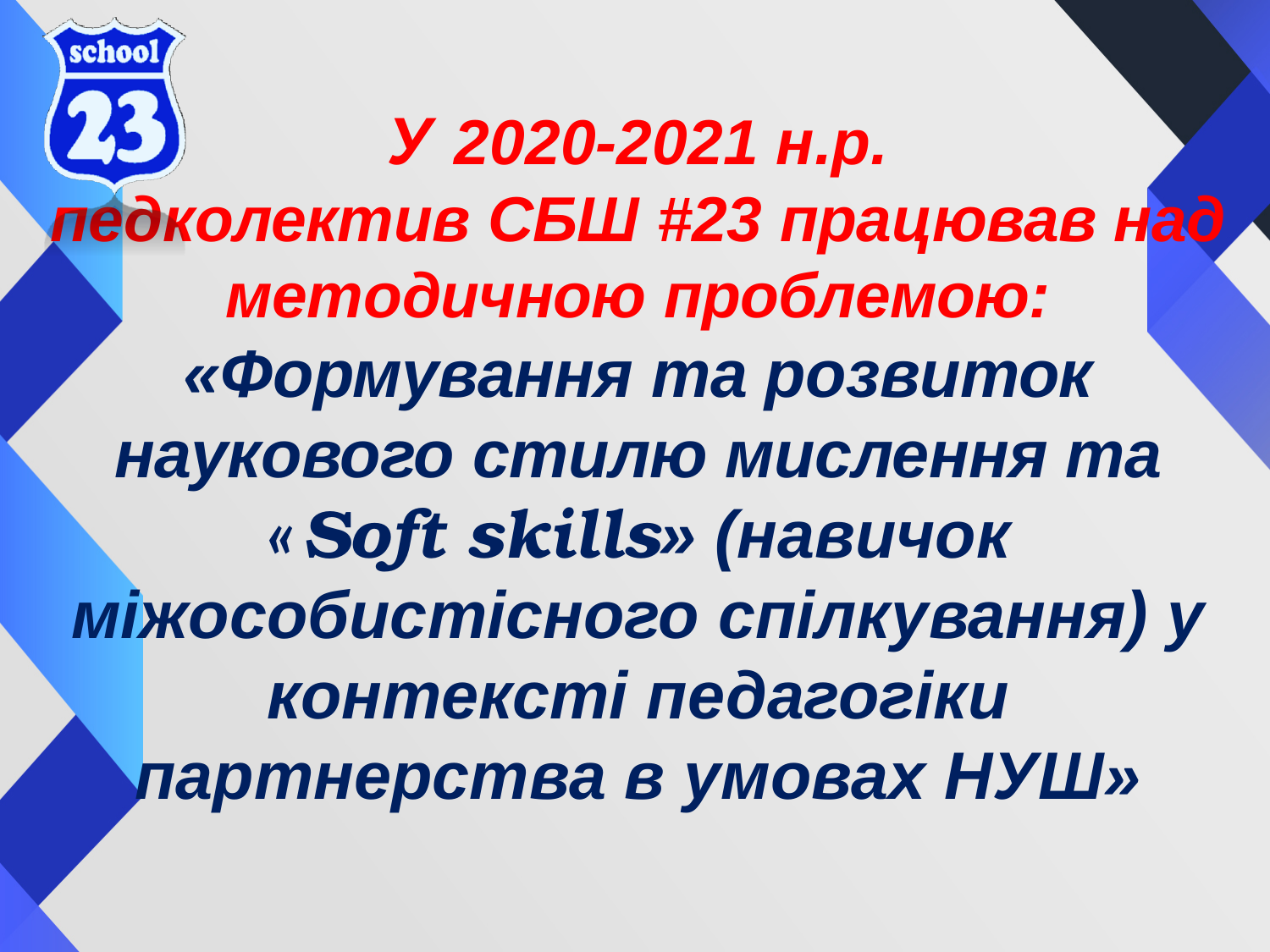

У	2020-2021 н.р.
педколектив СБШ #23 працював над методичною проблемою:
«Формування та розвиток наукового стилю мислення та «Soft skills» (навичок міжособистісного спілкування) у контексті педагогіки партнерства в умовах НУШ»